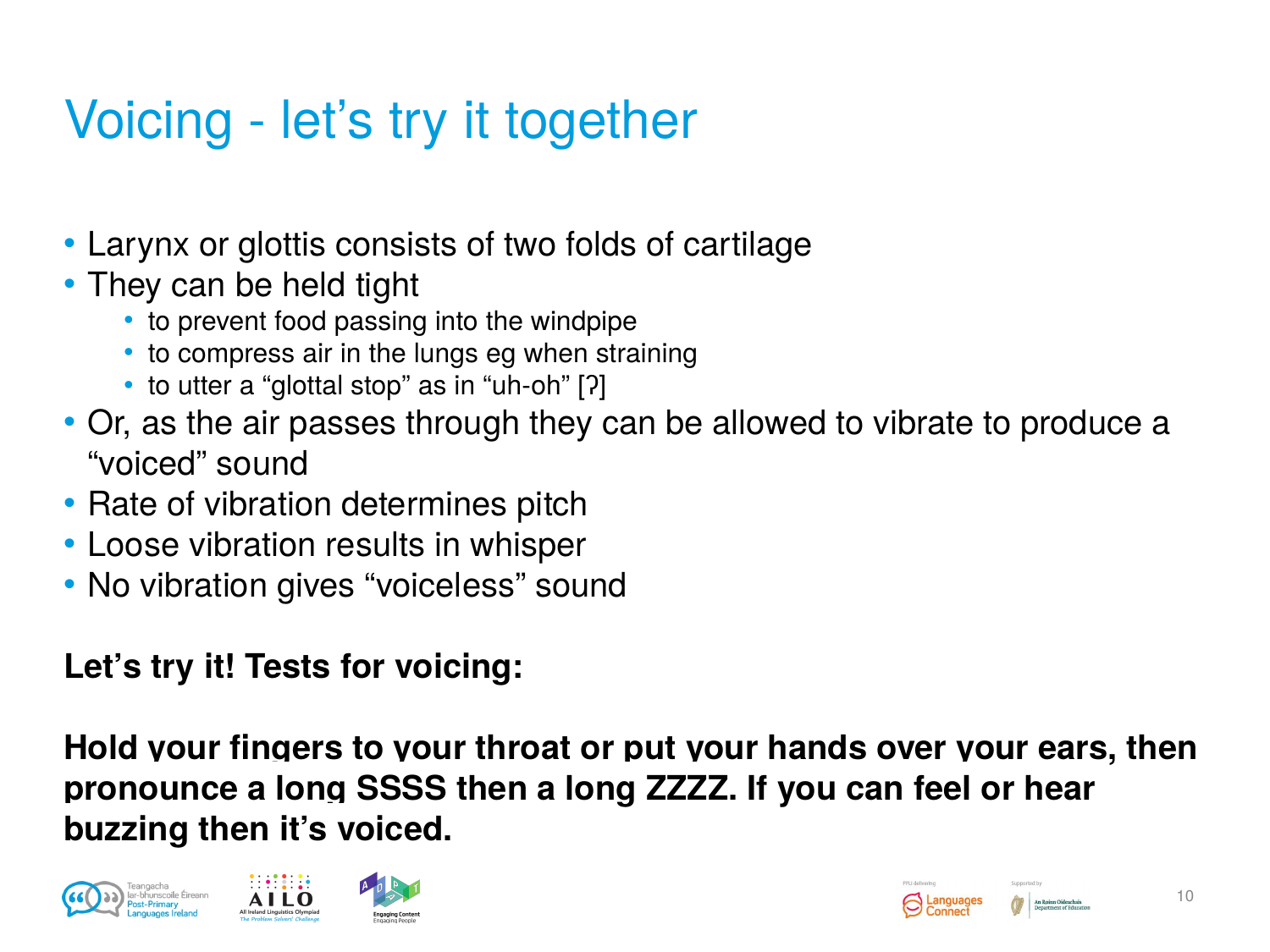

# Voicing - let’s try it together
Larynx or glottis consists of two folds of cartilage
They can be held tight
to prevent food passing into the windpipe
to compress air in the lungs eg when straining
to utter a “glottal stop” as in “uh-oh” [ʔ]
Or, as the air passes through they can be allowed to vibrate to produce a “voiced” sound
Rate of vibration determines pitch
Loose vibration results in whisper
No vibration gives “voiceless” sound

Let’s try it! Tests for voicing:

Hold your fingers to your throat or put your hands over your ears, then pronounce a long SSSS then a long ZZZZ. If you can feel or hear buzzing then it’s voiced.
10